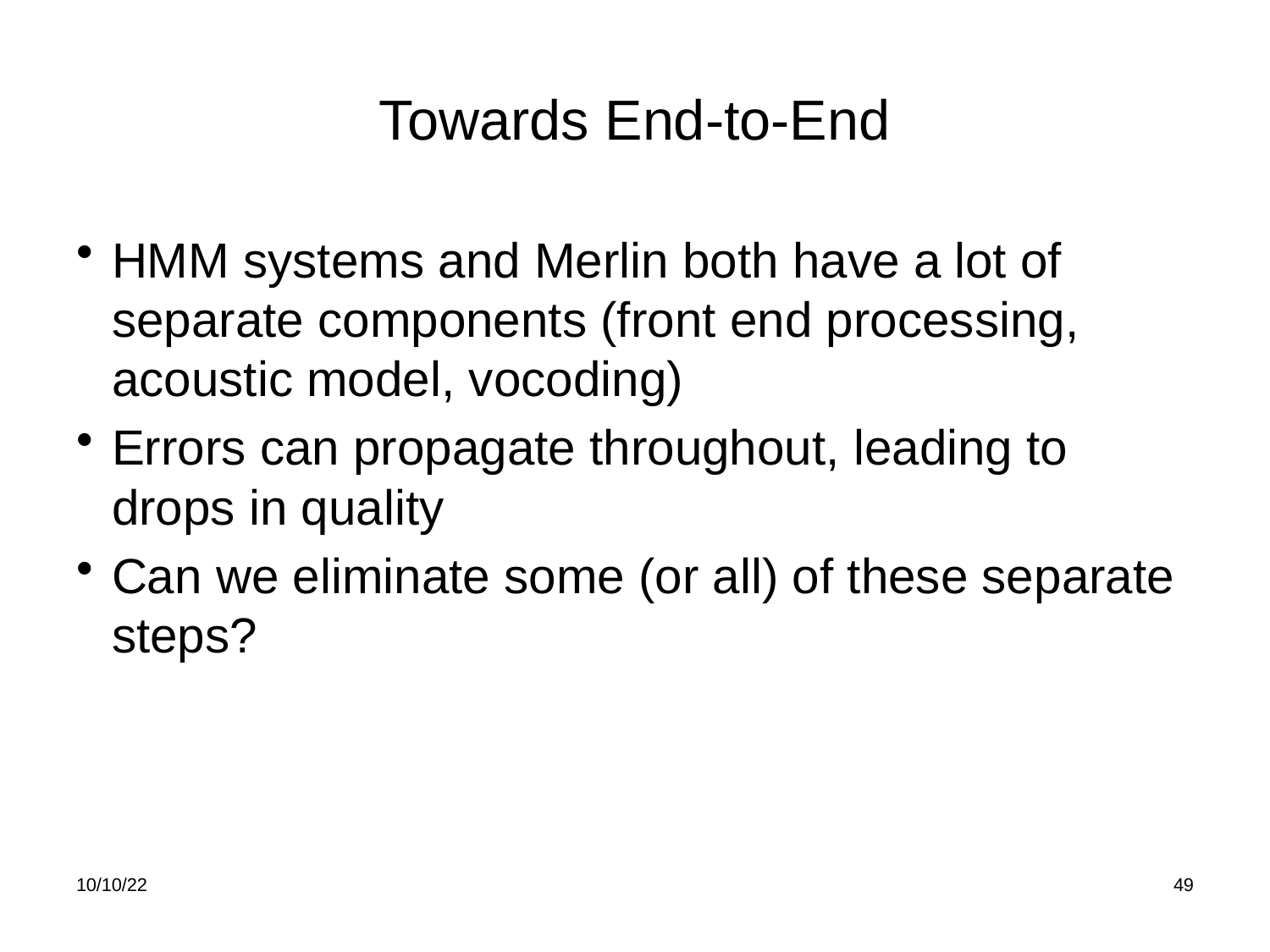

# Towards End-to-End
HMM systems and Merlin both have a lot of separate components (front end processing, acoustic model, vocoding)
Errors can propagate throughout, leading to drops in quality
Can we eliminate some (or all) of these separate steps?
10/10/22
49